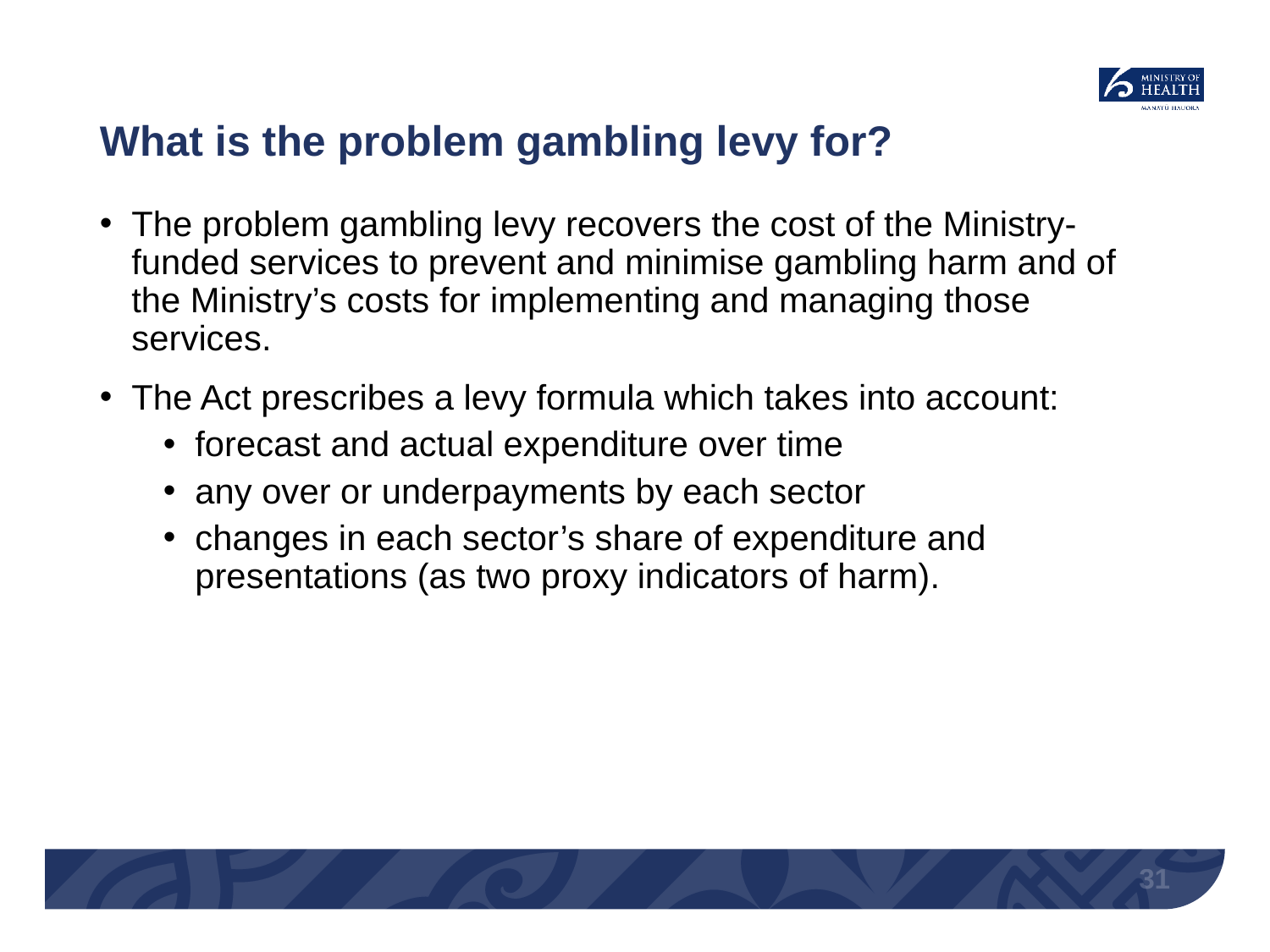

# What is the problem gambling levy for?
The problem gambling levy recovers the cost of the Ministry-funded services to prevent and minimise gambling harm and of the Ministry’s costs for implementing and managing those services.
The Act prescribes a levy formula which takes into account:
forecast and actual expenditure over time
any over or underpayments by each sector
changes in each sector’s share of expenditure and presentations (as two proxy indicators of harm).